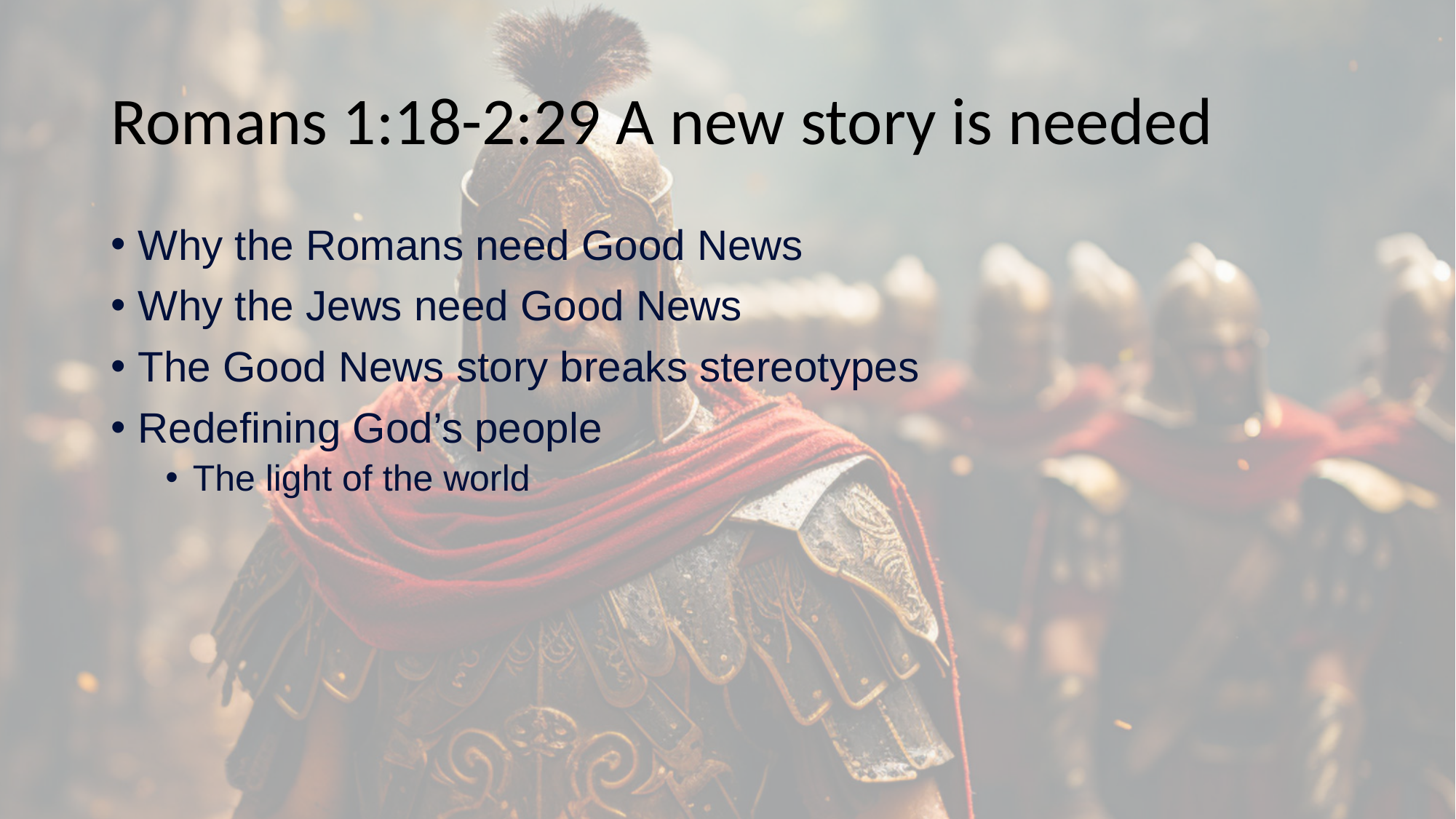

# Romans 1:18-2:29 A new story is needed
Why the Romans need Good News
Why the Jews need Good News
The Good News story breaks stereotypes
Redefining God’s people
The light of the world